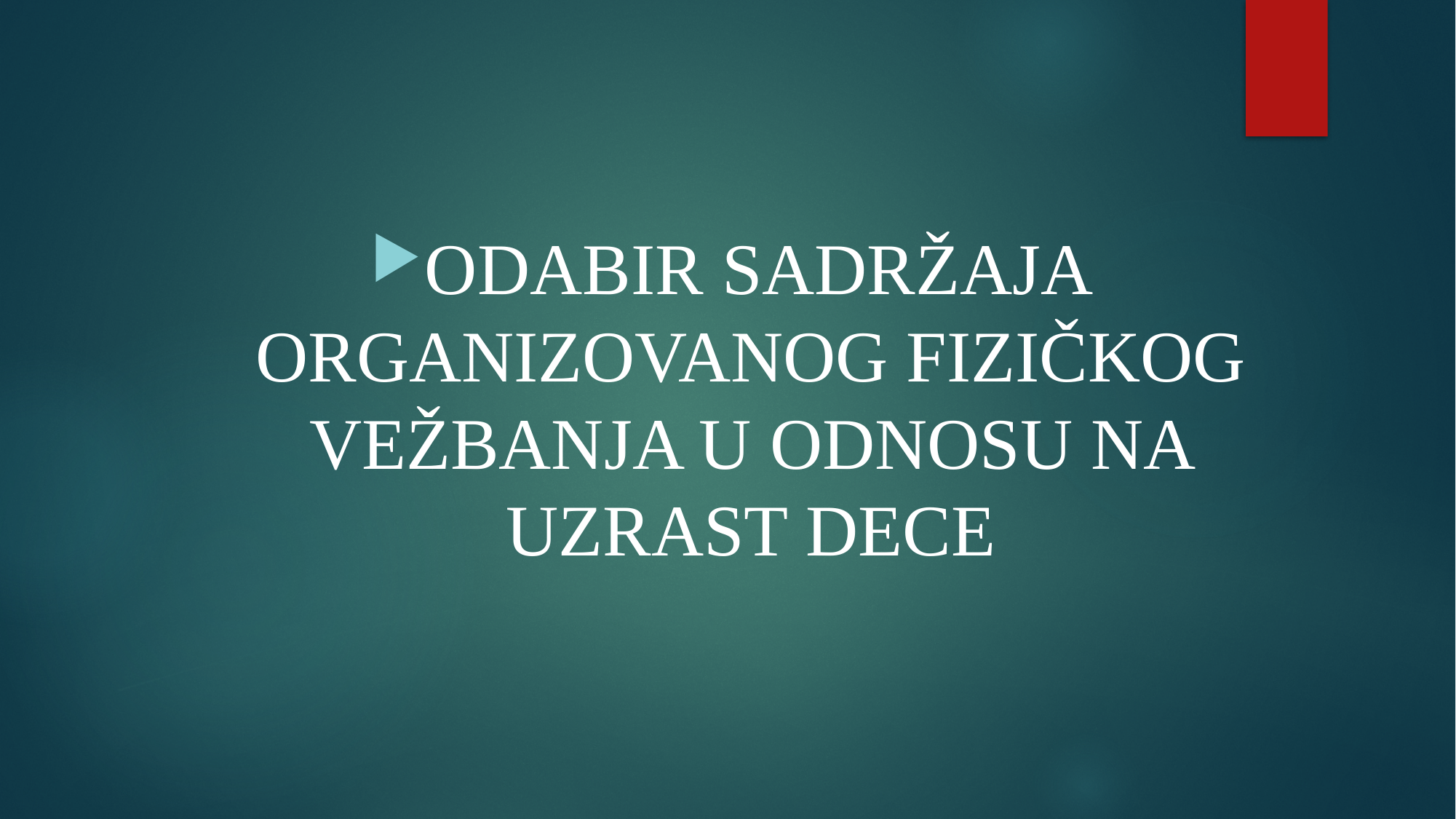

ODABIR SADRŽAJA ORGANIZOVANOG FIZIČKOG VEŽBANJA U ODNOSU NA UZRAST DECE